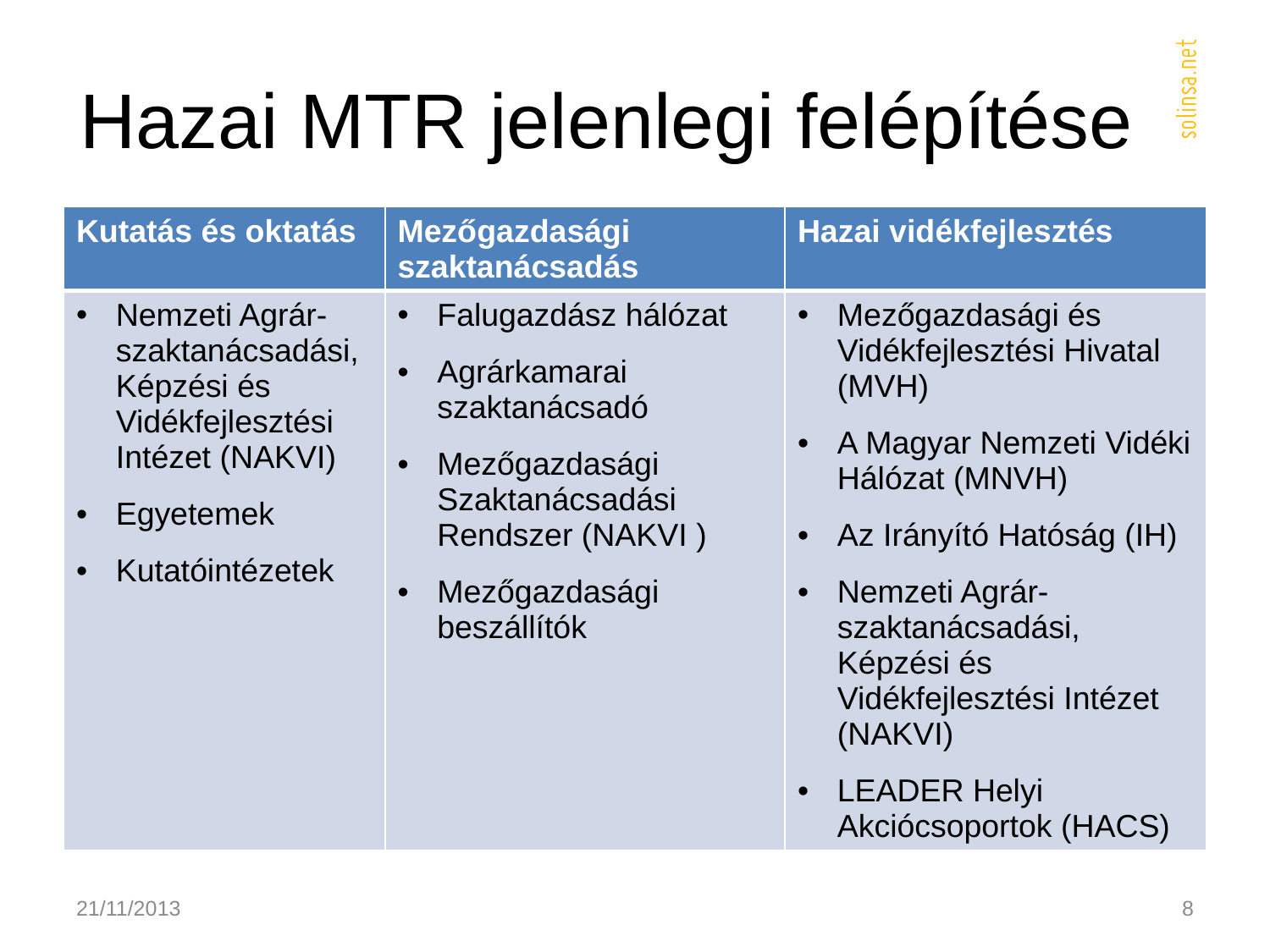

# Hazai MTR jelenlegi felépítése
| Kutatás és oktatás | Mezőgazdasági szaktanácsadás | Hazai vidékfejlesztés |
| --- | --- | --- |
| Nemzeti Agrár-szaktanácsadási, Képzési és Vidékfejlesztési Intézet (NAKVI) Egyetemek Kutatóintézetek | Falugazdász hálózat Agrárkamarai szaktanácsadó Mezőgazdasági Szaktanácsadási Rendszer (NAKVI ) Mezőgazdasági beszállítók | Mezőgazdasági és Vidékfejlesztési Hivatal (MVH) A Magyar Nemzeti Vidéki Hálózat (MNVH) Az Irányító Hatóság (IH) Nemzeti Agrár-szaktanácsadási, Képzési és Vidékfejlesztési Intézet (NAKVI) LEADER Helyi Akciócsoportok (HACS) |
21/11/2013
8